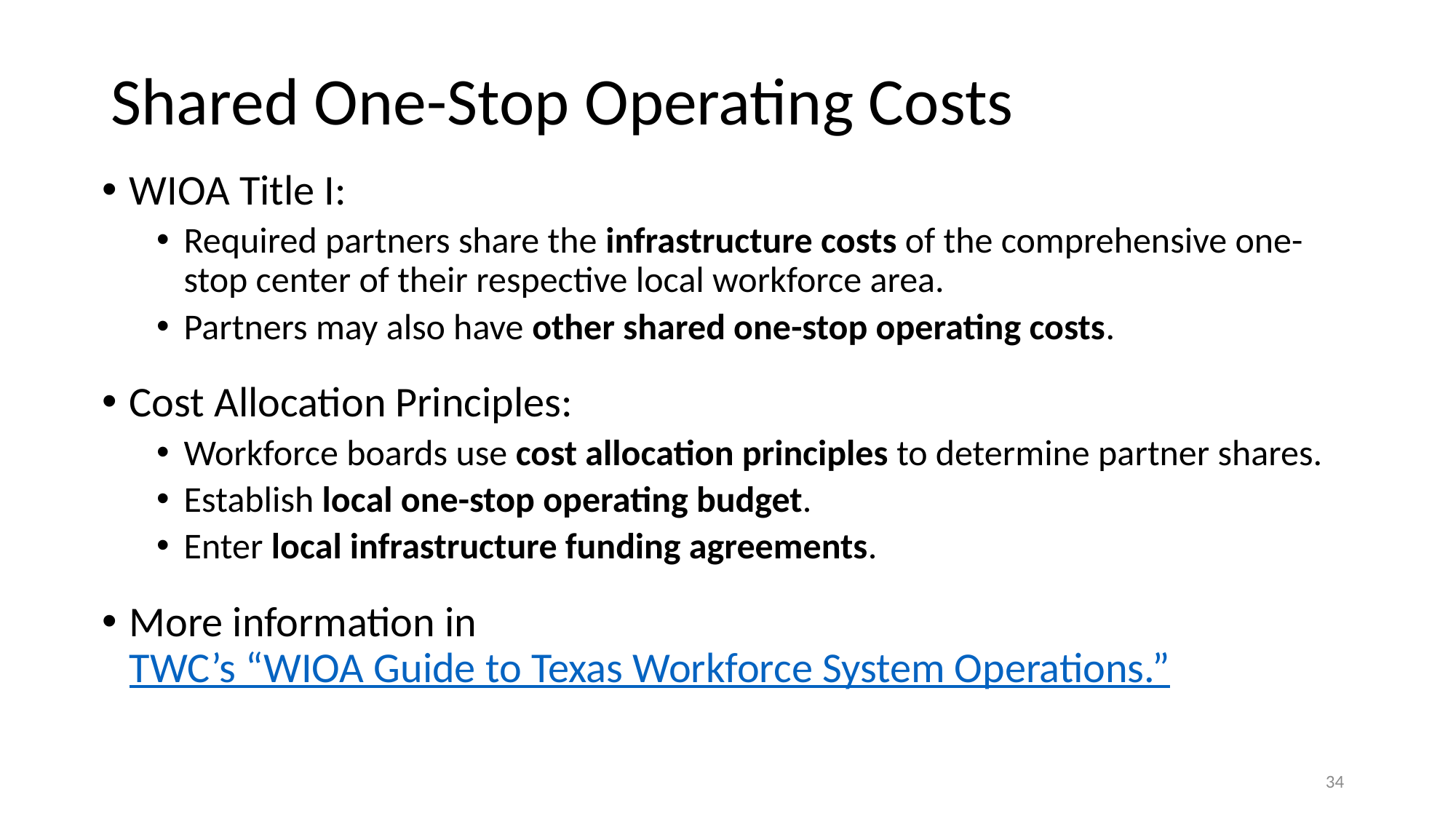

# Shared One-Stop Operating Costs
WIOA Title I:
Required partners share the infrastructure costs of the comprehensive one-stop center of their respective local workforce area.
Partners may also have other shared one-stop operating costs.
Cost Allocation Principles:
Workforce boards use cost allocation principles to determine partner shares.
Establish local one-stop operating budget.
Enter local infrastructure funding agreements.
More information in TWC’s “WIOA Guide to Texas Workforce System Operations.”
34